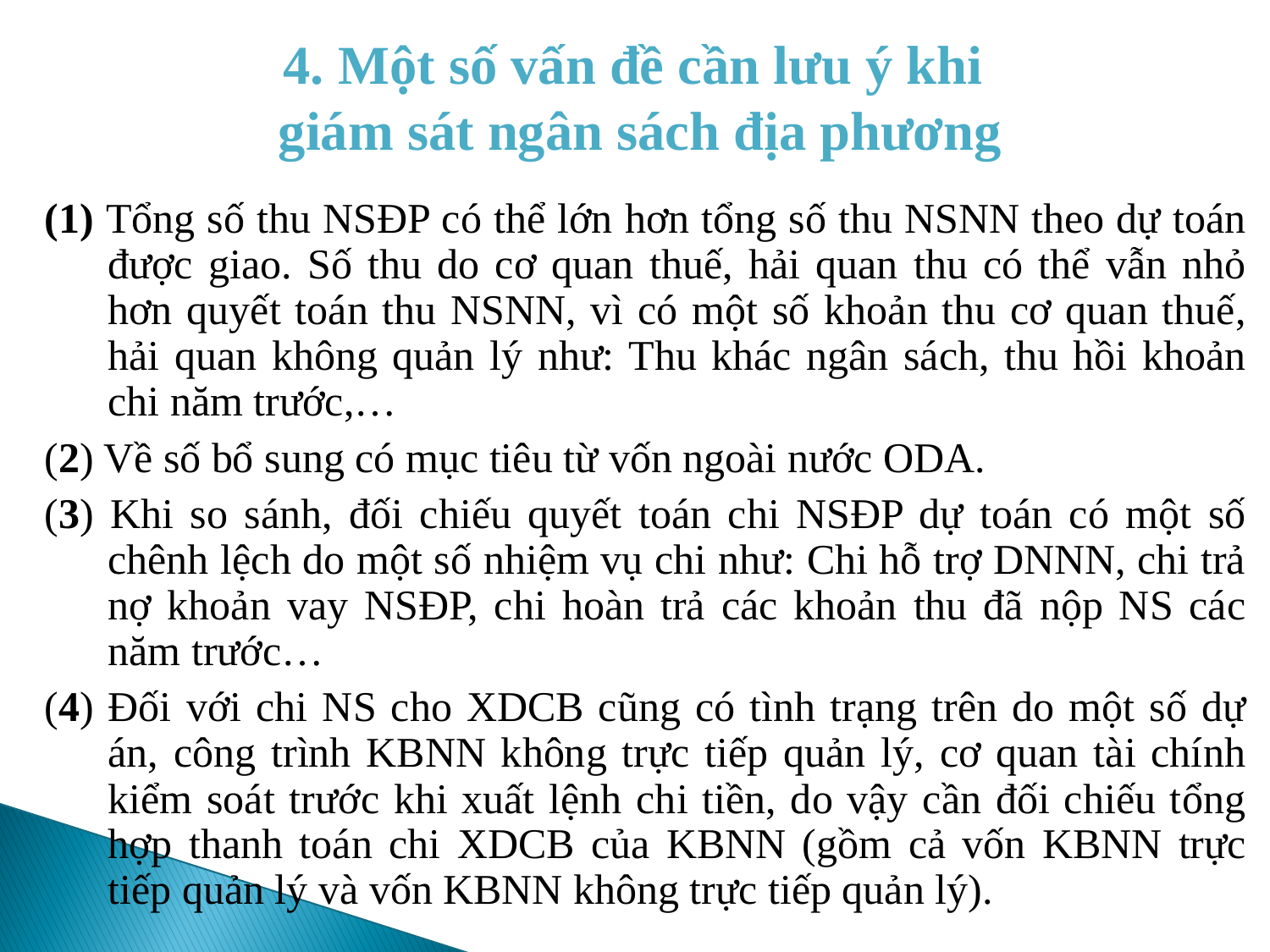

# 4. Một số vấn đề cần lưu ý khi giám sát ngân sách địa phương
(1) Tổng số thu NSĐP có thể lớn hơn tổng số thu NSNN theo dự toán được giao. Số thu do cơ quan thuế, hải quan thu có thể vẫn nhỏ hơn quyết toán thu NSNN, vì có một số khoản thu cơ quan thuế, hải quan không quản lý như: Thu khác ngân sách, thu hồi khoản chi năm trước,…
(2) Về số bổ sung có mục tiêu từ vốn ngoài nước ODA.
(3) Khi so sánh, đối chiếu quyết toán chi NSĐP dự toán có một số chênh lệch do một số nhiệm vụ chi như: Chi hỗ trợ DNNN, chi trả nợ khoản vay NSĐP, chi hoàn trả các khoản thu đã nộp NS các năm trước…
(4) Đối với chi NS cho XDCB cũng có tình trạng trên do một số dự án, công trình KBNN không trực tiếp quản lý, cơ quan tài chính kiểm soát trước khi xuất lệnh chi tiền, do vậy cần đối chiếu tổng hợp thanh toán chi XDCB của KBNN (gồm cả vốn KBNN trực tiếp quản lý và vốn KBNN không trực tiếp quản lý).